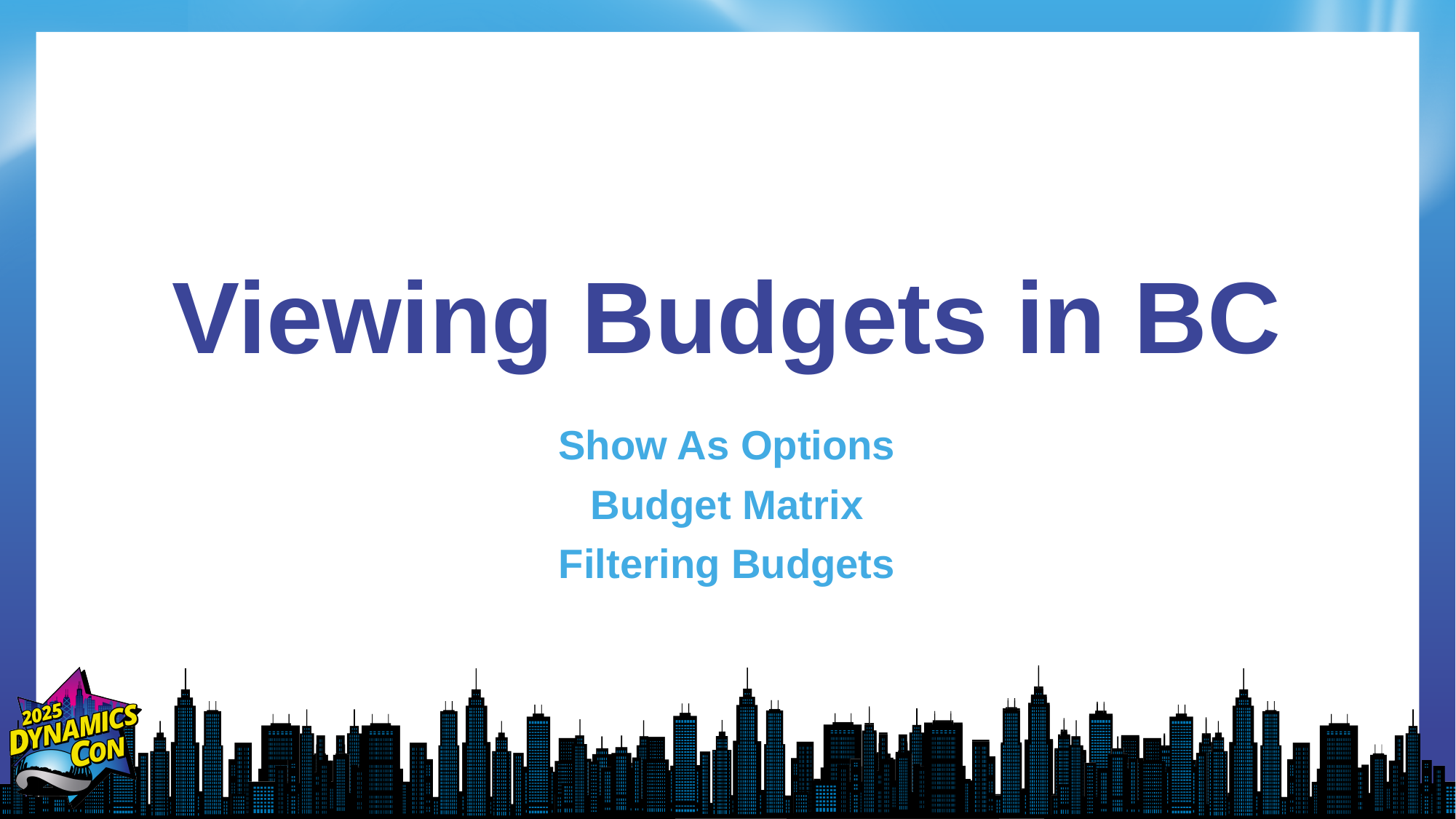

# Viewing Budgets in BC
Show As Options
Budget Matrix
Filtering Budgets